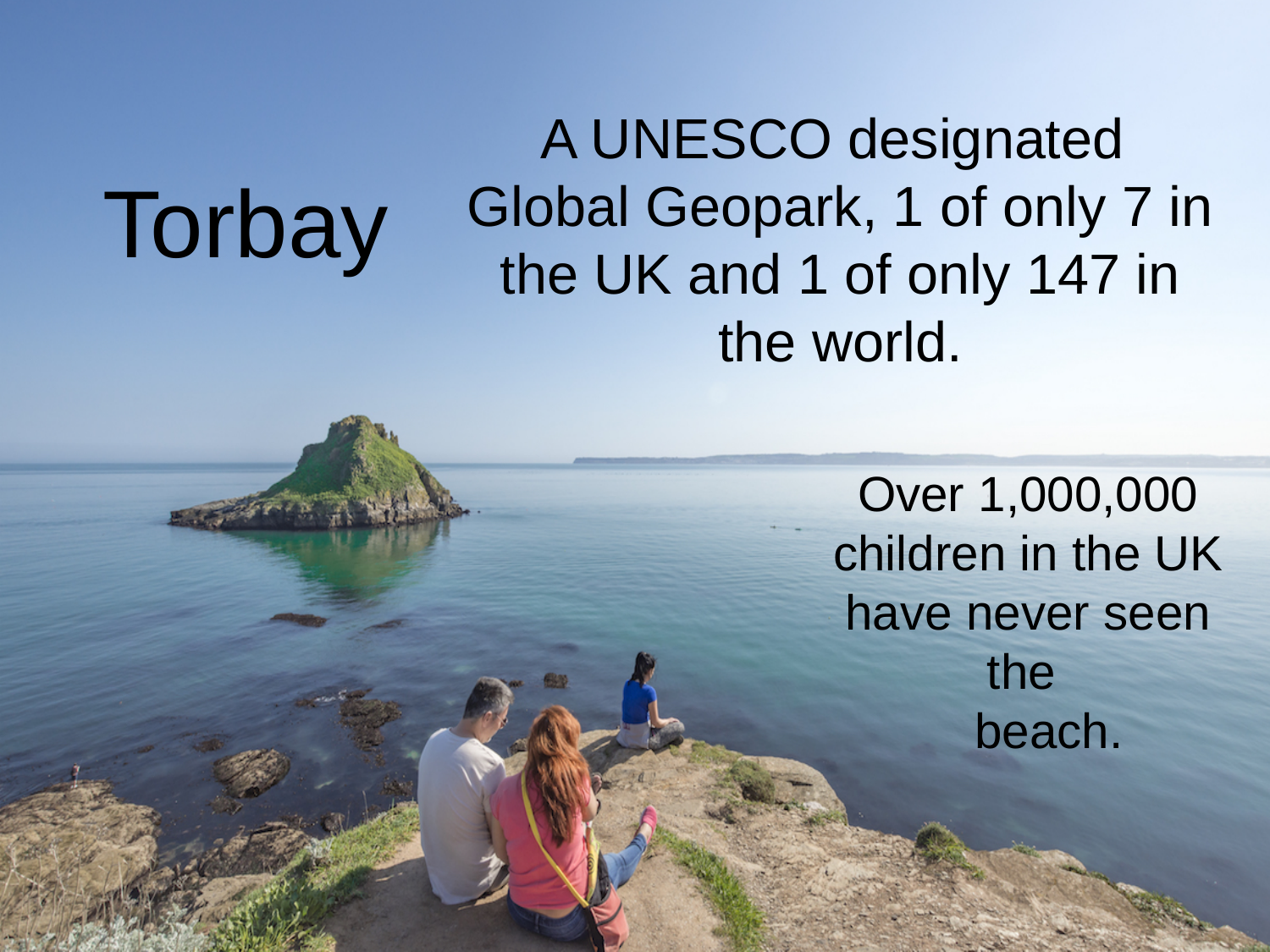

A UNESCO designated
Global Geopark, 1 of only 7 in the UK and 1 of only 147 in the world.
Torbay
Over 1,000,000 children in the UK have never seen the
   beach.